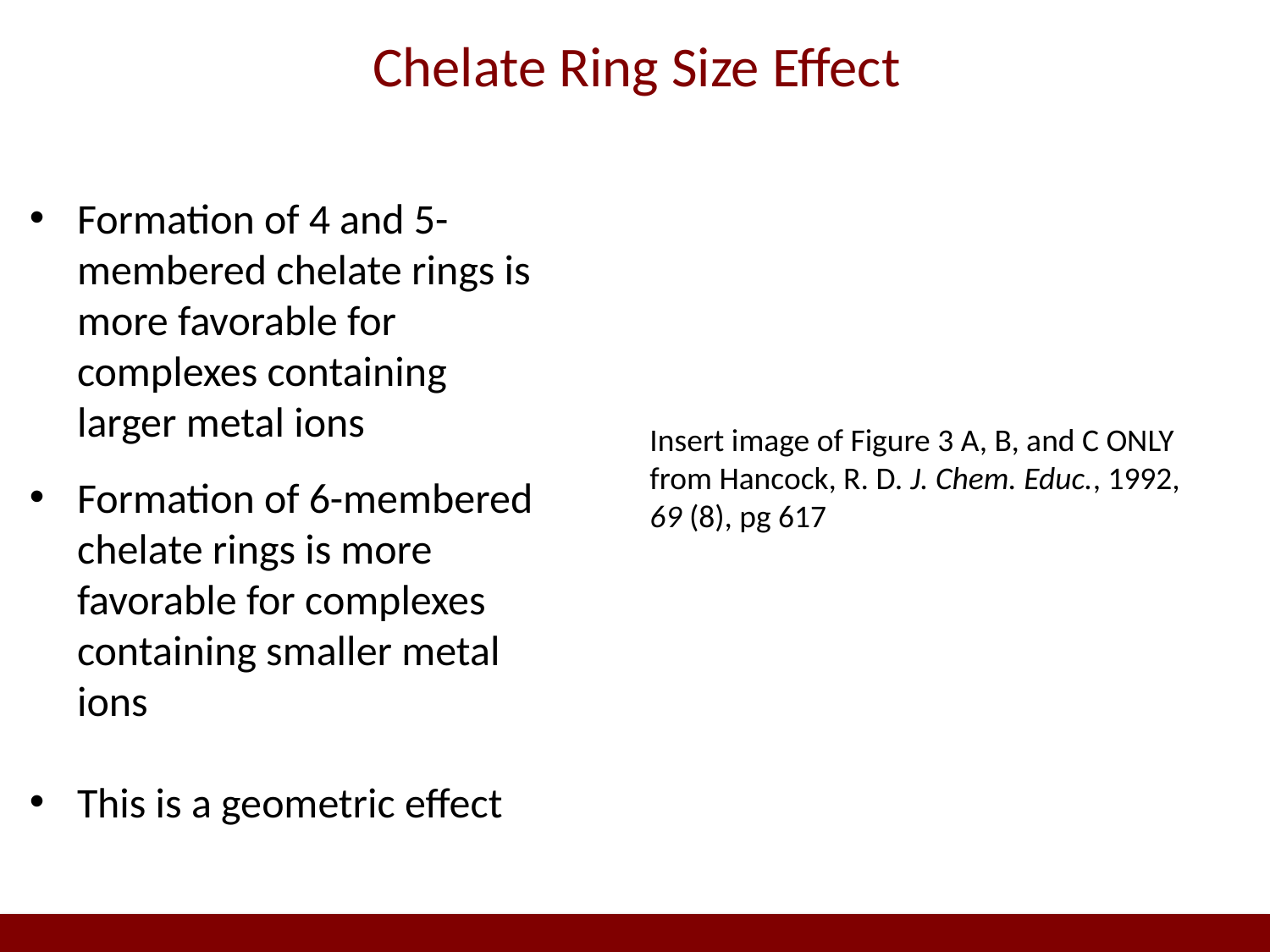

# Chelate Ring Size Effect
Formation of 4 and 5-membered chelate rings is more favorable for complexes containing larger metal ions

Formation of 6-membered chelate rings is more favorable for complexes containing smaller metal ions

This is a geometric effect
Insert image of Figure 3 A, B, and C ONLY from Hancock, R. D. J. Chem. Educ., 1992, 69 (8), pg 617